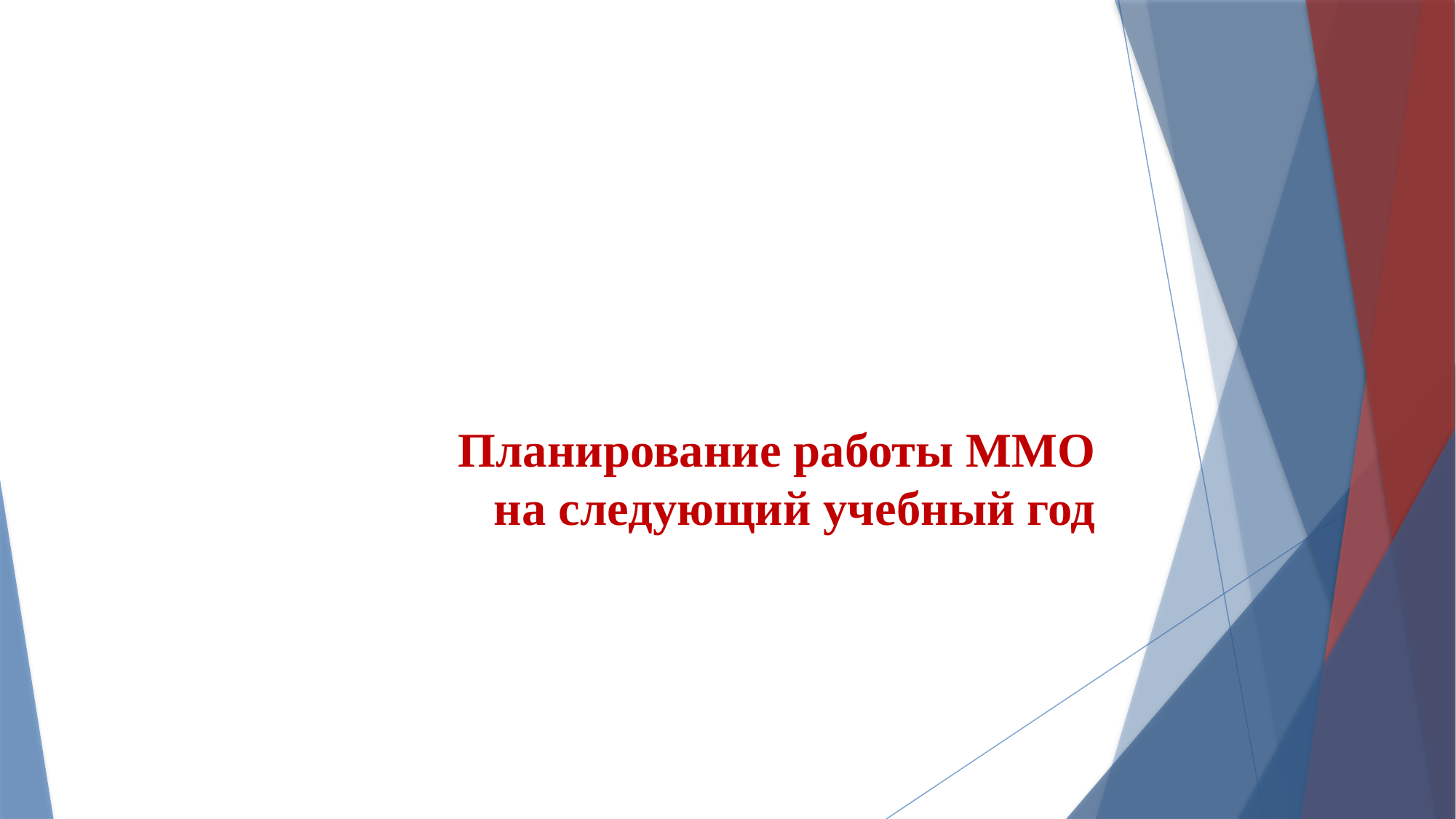

# Планирование работы ММО на следующий учебный год